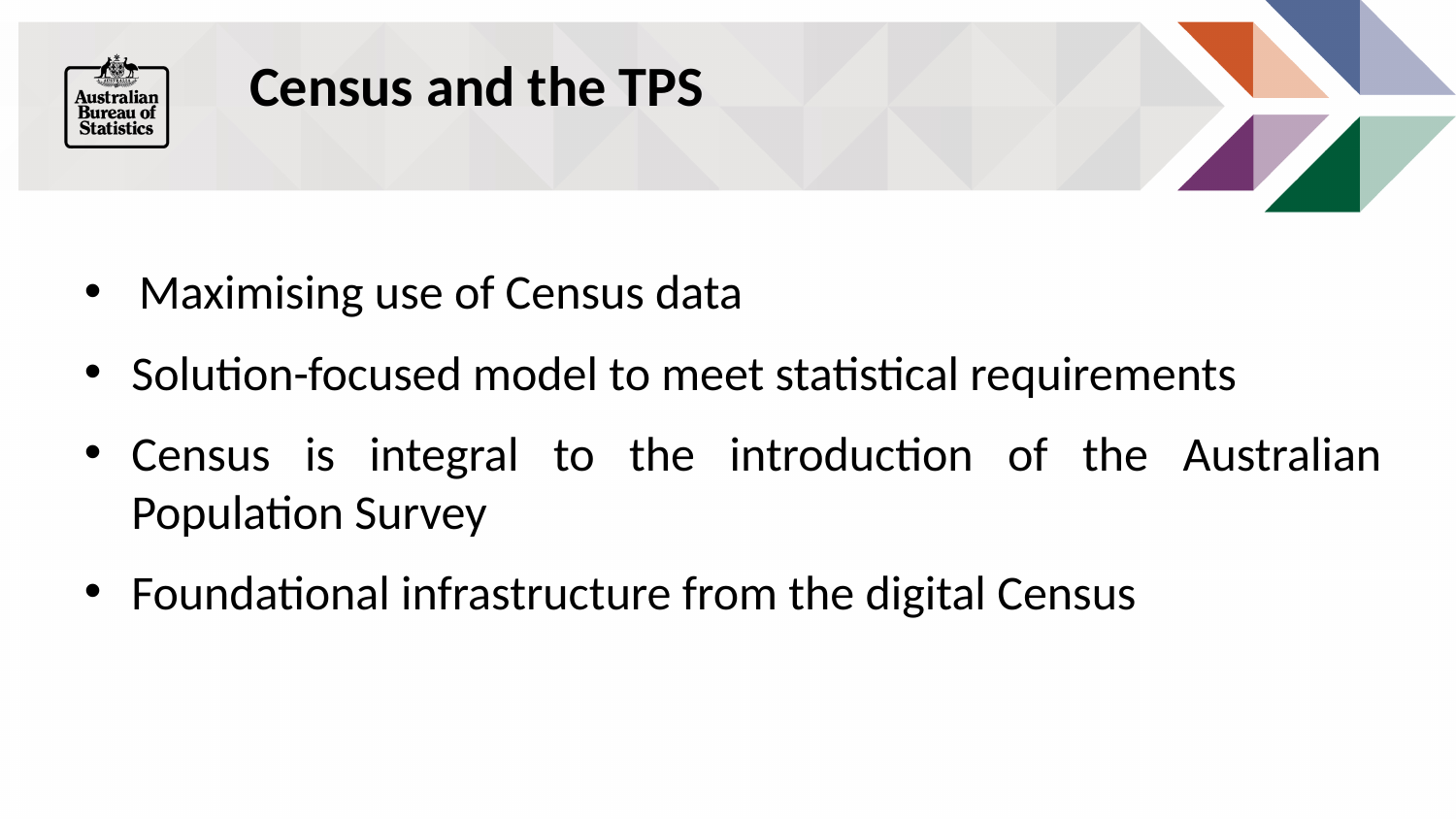

# Census and the TPS
Maximising use of Census data
Solution-focused model to meet statistical requirements
Census is integral to the introduction of the Australian Population Survey
Foundational infrastructure from the digital Census